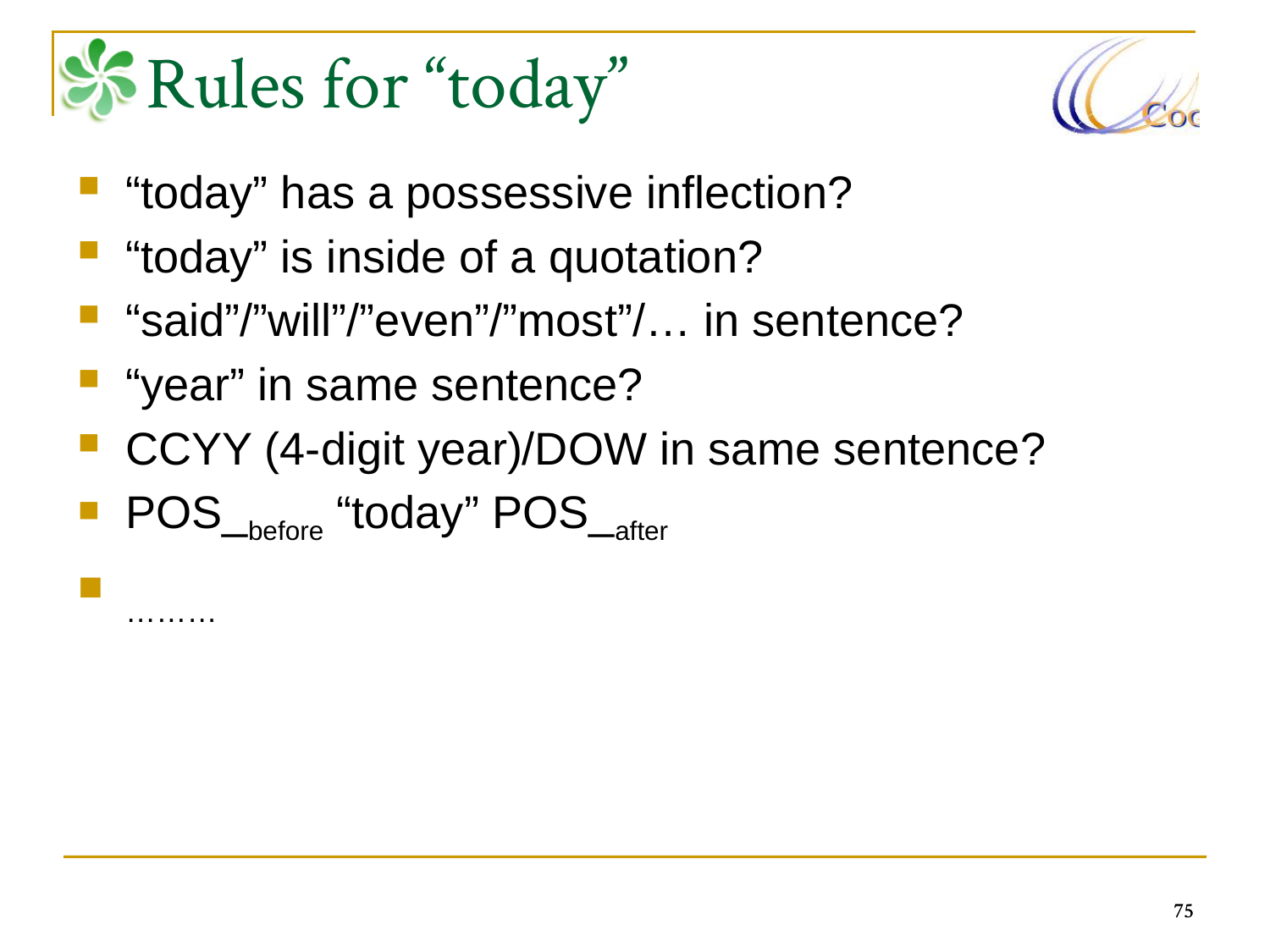

# Rules for “today”
“today” has a possessive inflection?
“today” is inside of a quotation?
“said”/”will”/”even”/”most”/… in sentence?
“year” in same sentence?
CCYY (4-digit year)/DOW in same sentence?
POS_before “today” POS_after
………
75
75